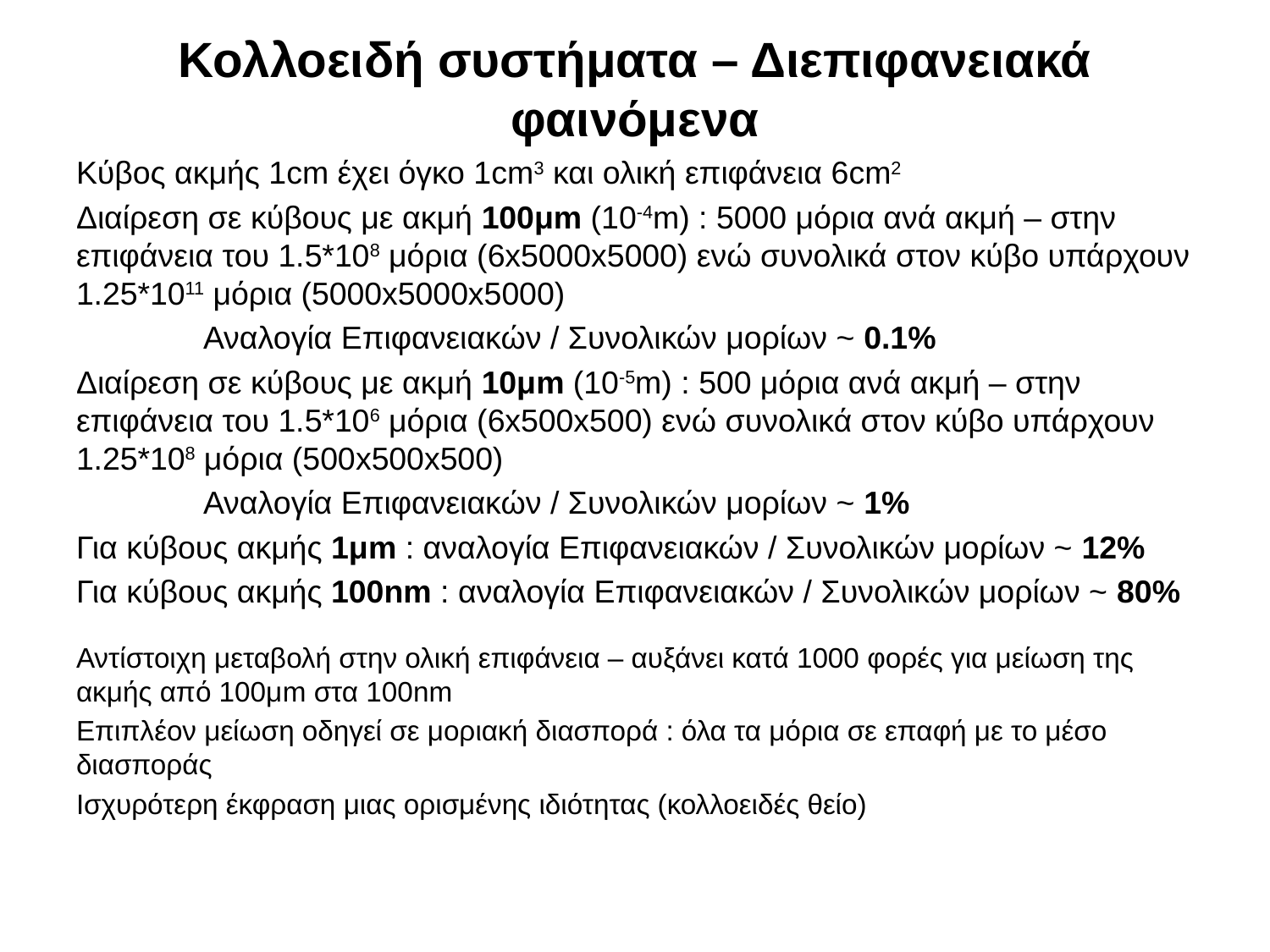

# Κολλοειδή συστήματα – Διεπιφανειακά φαινόμενα
Κύβος ακμής 1cm έχει όγκο 1cm3 και ολική επιφάνεια 6cm2
Διαίρεση σε κύβους με ακμή 100μm (10-4m) : 5000 μόρια ανά ακμή – στην επιφάνεια του 1.5*108 μόρια (6x5000x5000) ενώ συνολικά στον κύβο υπάρχουν 1.25*1011 μόρια (5000x5000x5000)
	Αναλογία Επιφανειακών / Συνολικών μορίων ~ 0.1%
Διαίρεση σε κύβους με ακμή 10μm (10-5m) : 500 μόρια ανά ακμή – στην επιφάνεια του 1.5*106 μόρια (6x500x500) ενώ συνολικά στον κύβο υπάρχουν 1.25*108 μόρια (500x500x500)
	Αναλογία Επιφανειακών / Συνολικών μορίων ~ 1%
Για κύβους ακμής 1μm : αναλογία Επιφανειακών / Συνολικών μορίων ~ 12%
Για κύβους ακμής 100nm : αναλογία Επιφανειακών / Συνολικών μορίων ~ 80%

Αντίστοιχη μεταβολή στην ολική επιφάνεια – αυξάνει κατά 1000 φορές για μείωση της ακμής από 100μm στα 100nm
Επιπλέον μείωση οδηγεί σε μοριακή διασπορά : όλα τα μόρια σε επαφή με το μέσο διασποράς
Ισχυρότερη έκφραση μιας ορισμένης ιδιότητας (κολλοειδές θείο)